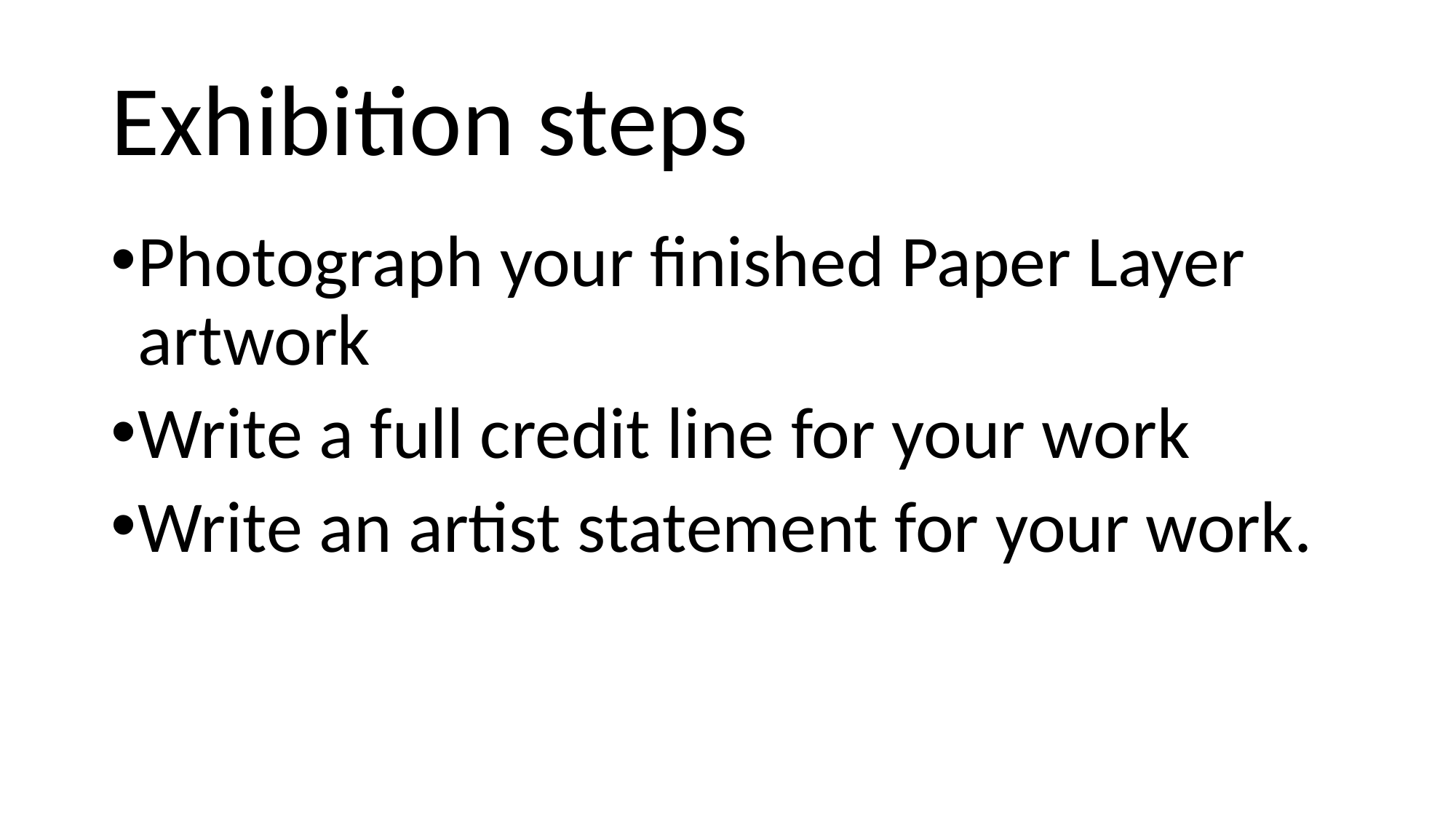

# Exhibition steps
Photograph your finished Paper Layer artwork
Write a full credit line for your work
Write an artist statement for your work.